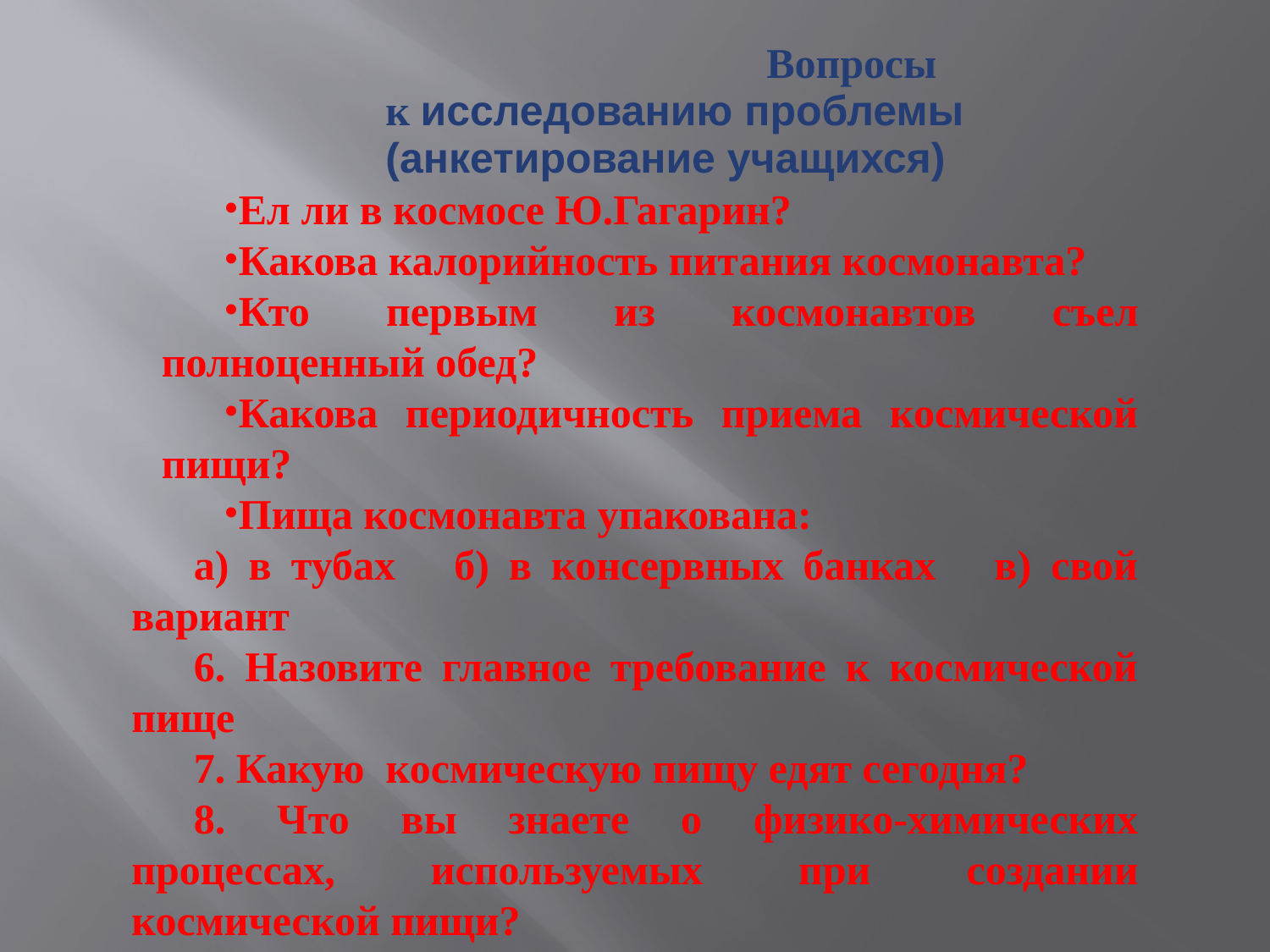

Вопросы
		к исследованию проблемы
		(анкетирование учащихся)
Ел ли в космосе Ю.Гагарин?
Какова калорийность питания космонавта?
Кто первым из космонавтов съел полноценный обед?
Какова периодичность приема космической пищи?
Пища космонавта упакована:
а) в тубах   б) в консервных банках   в) свой вариант
6. Назовите главное требование к космической пище
7. Какую  космическую пищу едят сегодня?
8. Что вы знаете о физико-химических процессах, используемых при создании космической пищи?